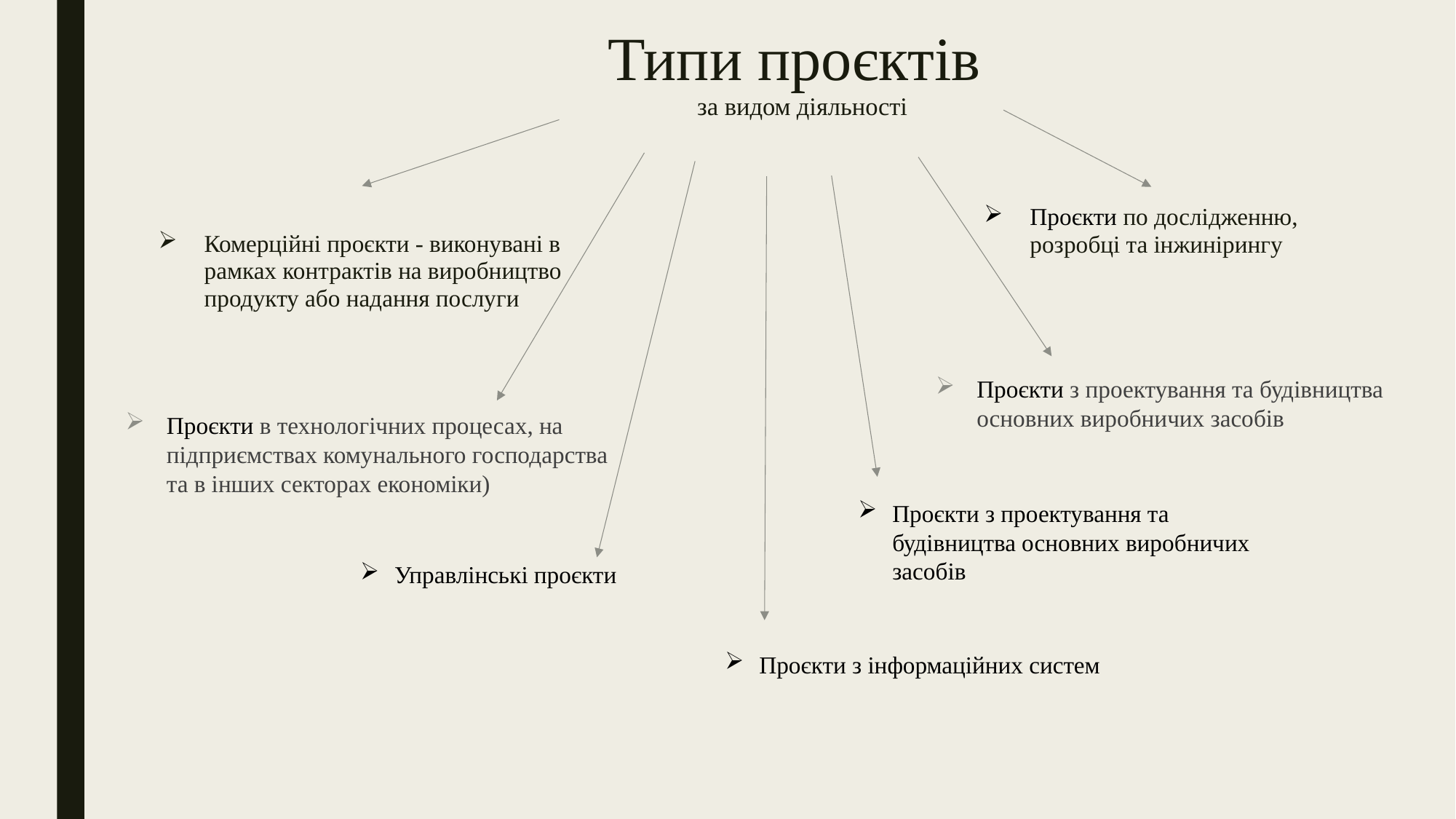

# Типи проєктів за видом діяльності
Проєкти по дослідженню, розробці та інжинірингу
Комерційні проєкти - виконувані в рамках контрактів на виробництво продукту або надання послуги
Проєкти з проектування та будівництва основних виробничих засобів
Проєкти в технологічних процесах, на підприємствах комунального господарства та в інших секторах економіки)
Проєкти з проектування та будівництва основних виробничих засобів
Управлінські проєкти
Проєкти з інформаційних систем